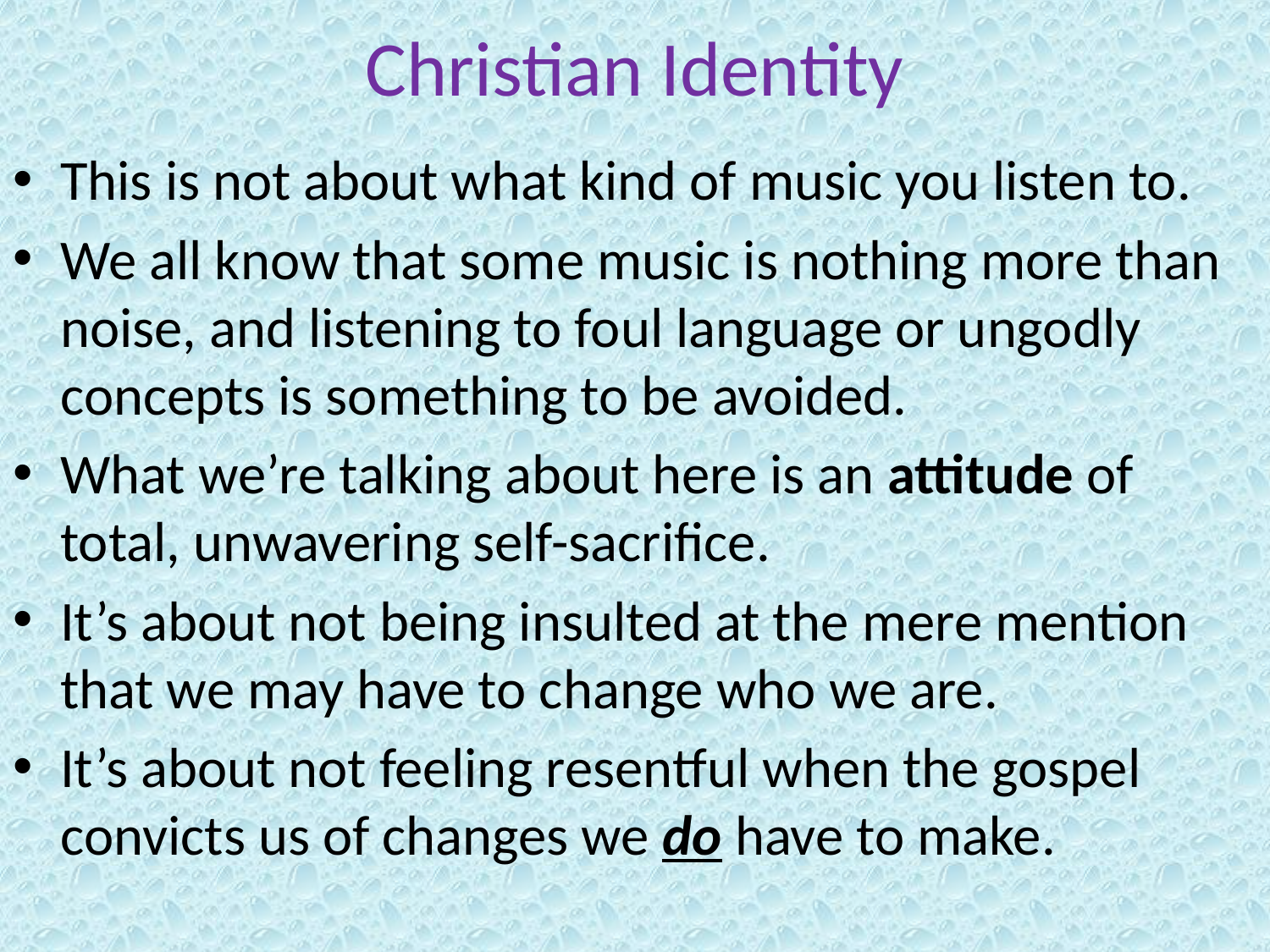

# Christian Identity
This is not about what kind of music you listen to.
We all know that some music is nothing more than noise, and listening to foul language or ungodly concepts is something to be avoided.
What we’re talking about here is an attitude of total, unwavering self-sacrifice.
It’s about not being insulted at the mere mention that we may have to change who we are.
It’s about not feeling resentful when the gospel convicts us of changes we do have to make.